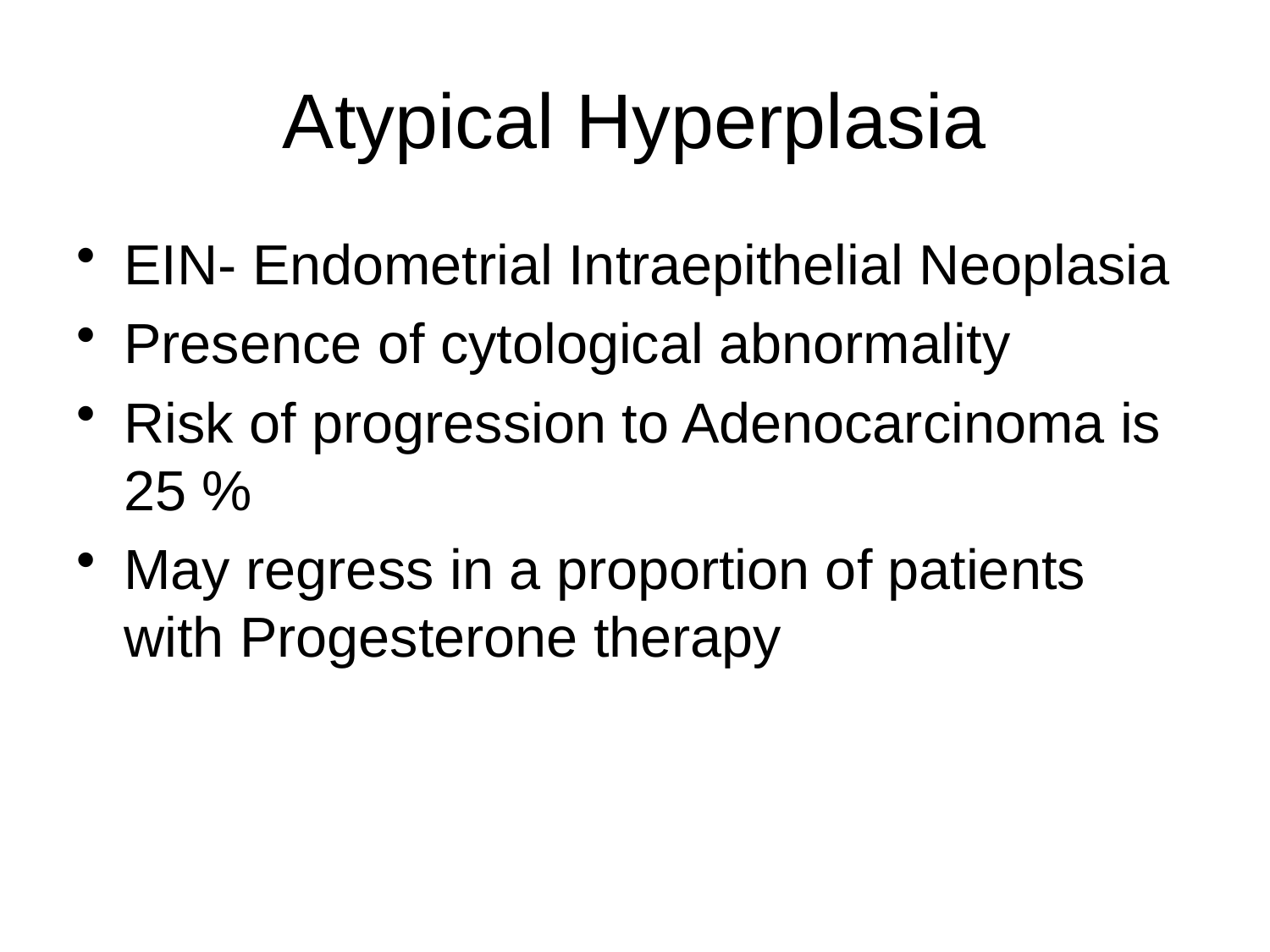

# Atypical Hyperplasia
EIN- Endometrial Intraepithelial Neoplasia
Presence of cytological abnormality
Risk of progression to Adenocarcinoma is 25 %
May regress in a proportion of patients with Progesterone therapy